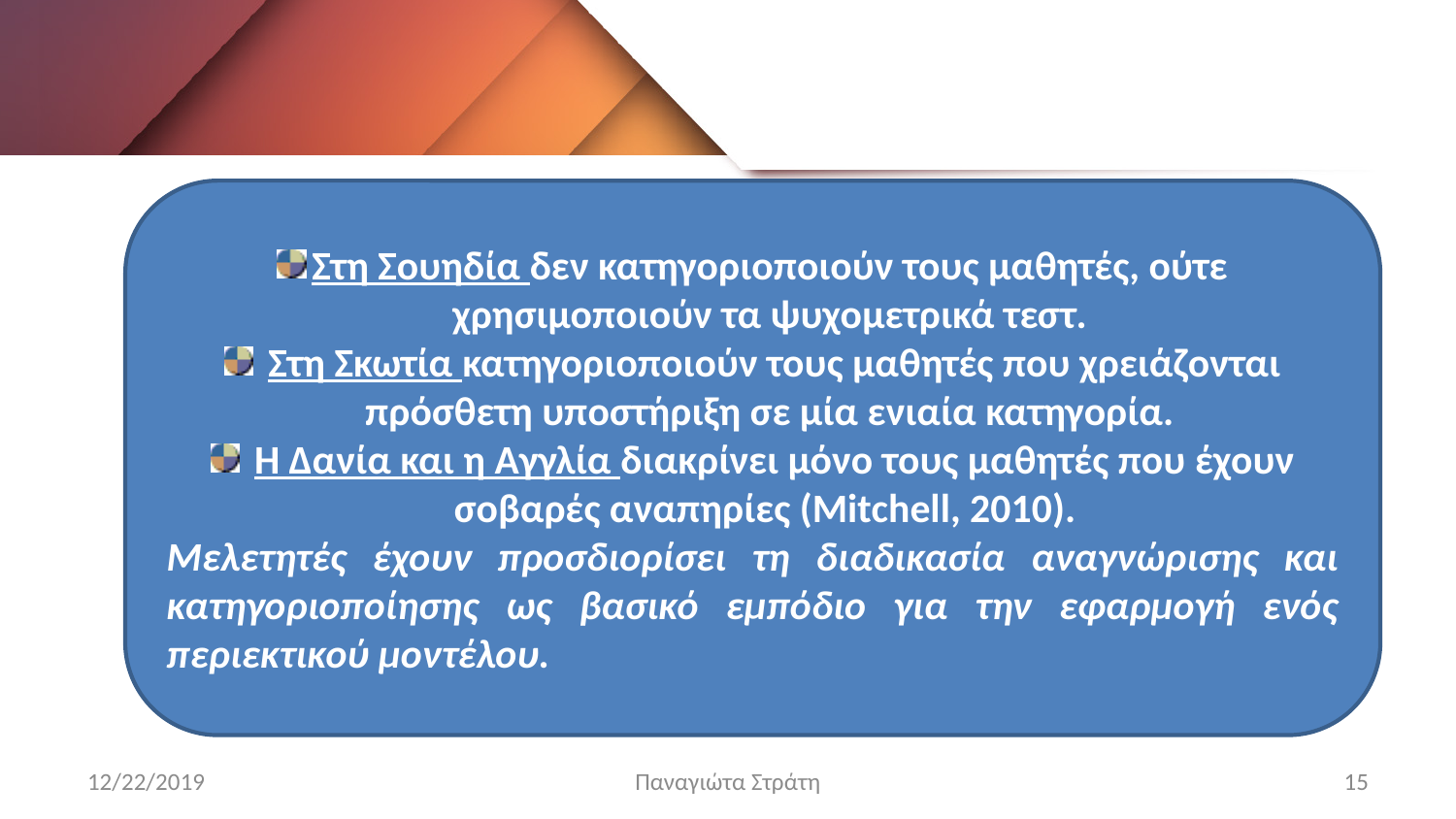

Στη Σουηδία δεν κατηγοριοποιούν τους μαθητές, ούτε χρησιμοποιούν τα ψυχομετρικά τεστ.
 Στη Σκωτία κατηγοριοποιούν τους μαθητές που χρειάζονται πρόσθετη υποστήριξη σε μία ενιαία κατηγορία.
 Η Δανία και η Αγγλία διακρίνει μόνο τους μαθητές που έχουν σοβαρές αναπηρίες (Mitchell, 2010).
Μελετητές έχουν προσδιορίσει τη διαδικασία αναγνώρισης και κατηγοριοποίησης ως βασικό εμπόδιο για την εφαρμογή ενός περιεκτικού μοντέλου.
12/22/2019
Παναγιώτα Στράτη
15